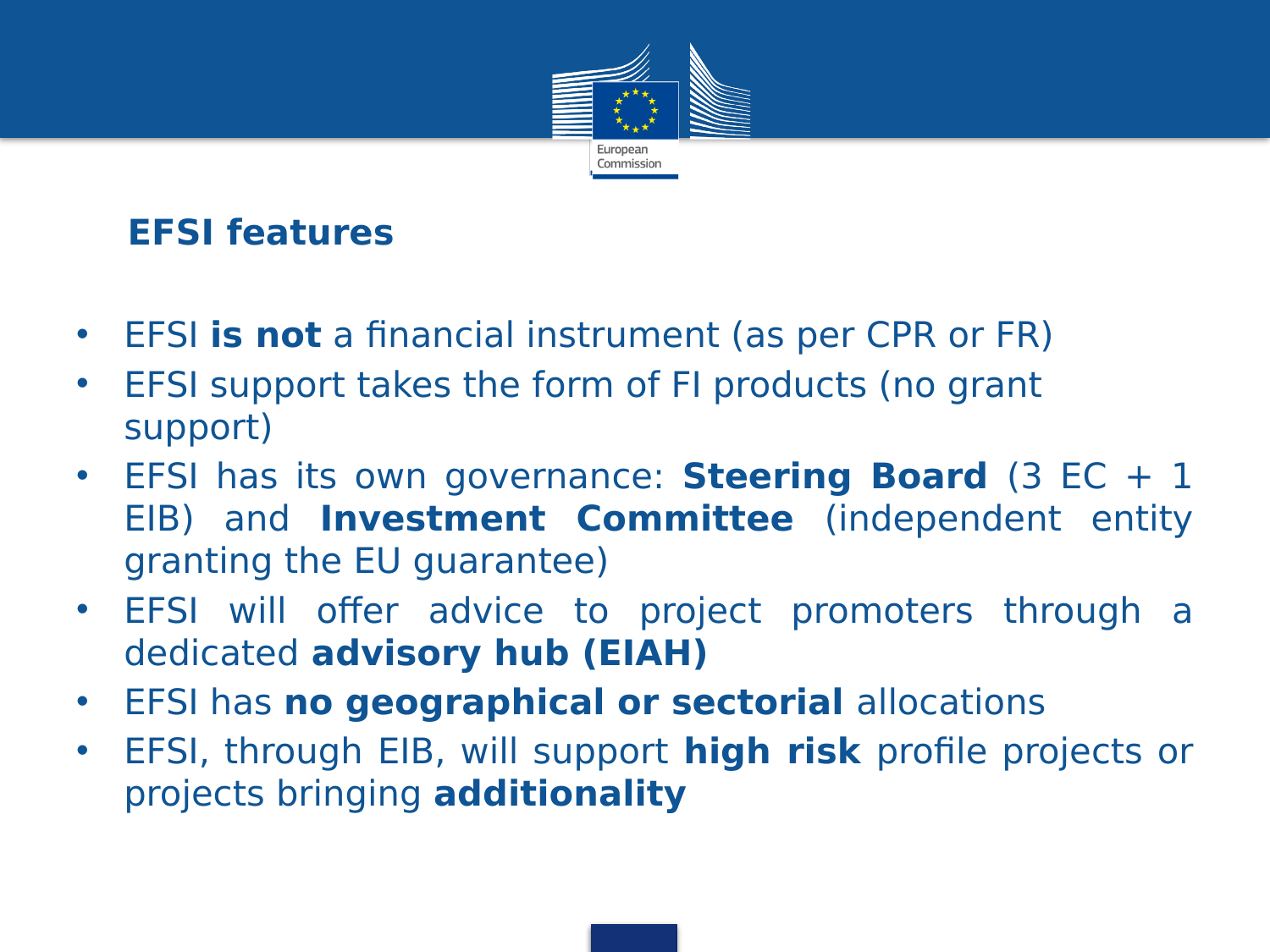

# EFSI features
EFSI is not a financial instrument (as per CPR or FR)
EFSI support takes the form of FI products (no grant support)
EFSI has its own governance: Steering Board (3 EC + 1 EIB) and Investment Committee (independent entity granting the EU guarantee)
EFSI will offer advice to project promoters through a dedicated advisory hub (EIAH)
EFSI has no geographical or sectorial allocations
EFSI, through EIB, will support high risk profile projects or projects bringing additionality